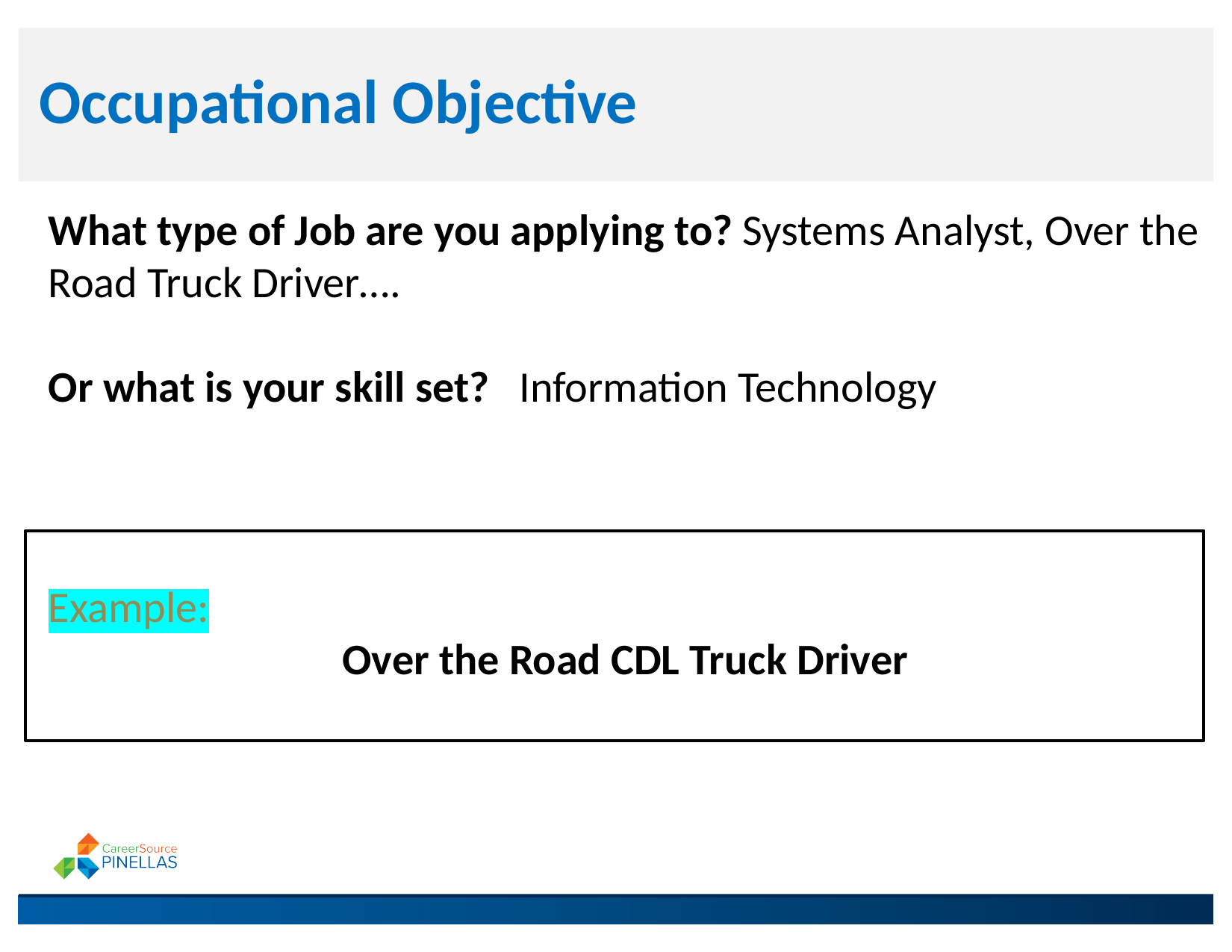

Occupational Objective
What type of Job are you applying to? Systems Analyst, Over the Road Truck Driver….

Or what is your skill set?   Information Technology

Example:
Over the Road CDL Truck Driver